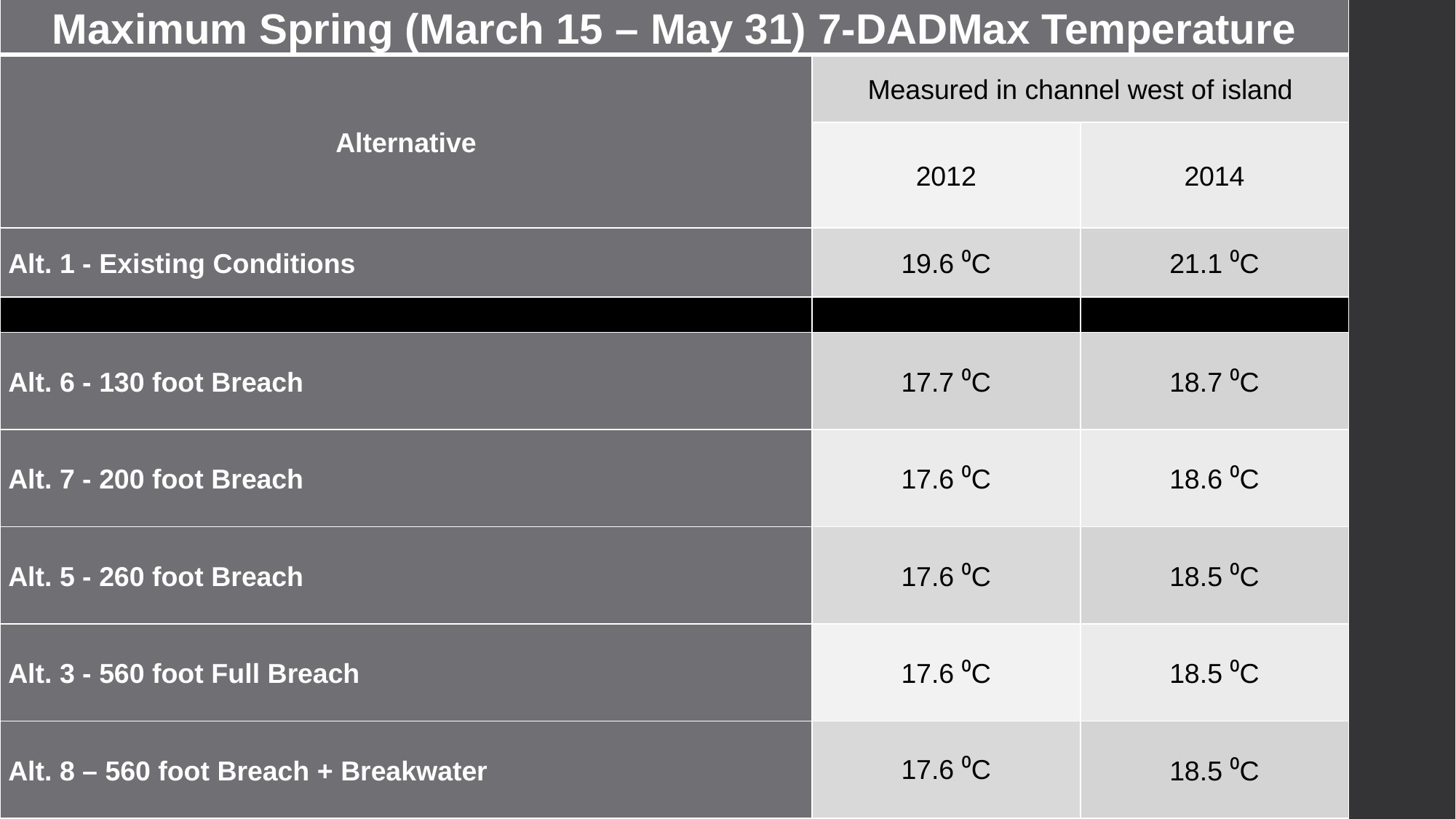

| Maximum Spring (March 15 – May 31) 7-DADMax Temperature |  |  |
| --- | --- | --- |
| Alternative | Measured in channel west of island |  |
|  | 2012 | 2014 |
| Alt. 1 - Existing Conditions | 19.6 ⁰C | 21.1 ⁰C |
|  |  |  |
| Alt. 6 - 130 foot Breach | 17.7 ⁰C | 18.7 ⁰C |
| Alt. 7 - 200 foot Breach | 17.6 ⁰C | 18.6 ⁰C |
| Alt. 5 - 260 foot Breach | 17.6 ⁰C | 18.5 ⁰C |
| Alt. 3 - 560 foot Full Breach | 17.6 ⁰C | 18.5 ⁰C |
| Alt. 8 – 560 foot Breach + Breakwater | 17.6 ⁰C | 18.5 ⁰C |
#